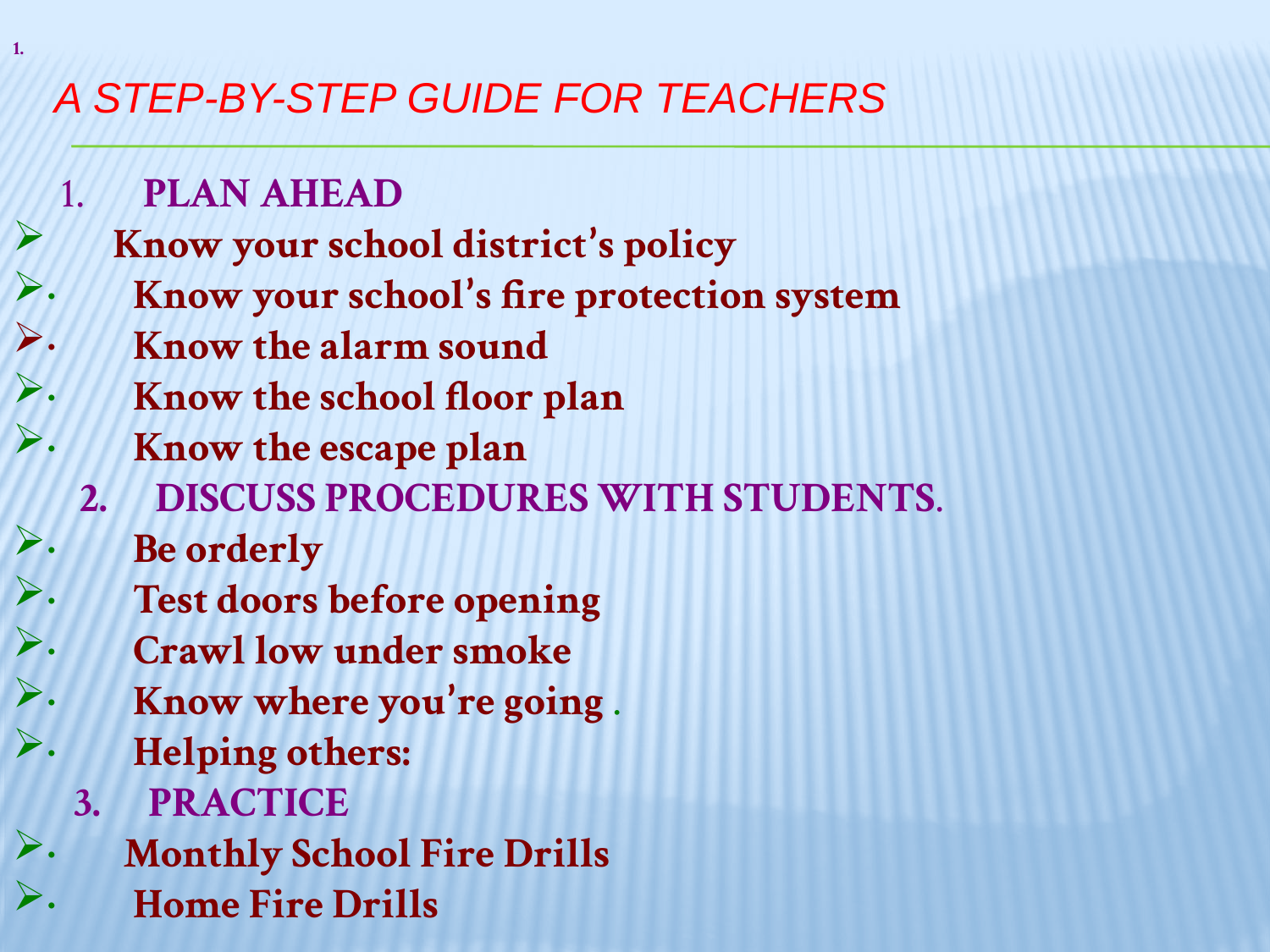

1.

     1.      PLAN AHEAD
       Know your school district’s policy
·        Know your school’s fire protection system
·        Know the alarm sound
·        Know the school floor plan
·        Know the escape plan
       2.     DISCUSS PROCEDURES WITH STUDENTS.
·        Be orderly
·        Test doors before opening
·        Crawl low under smoke
·        Know where you’re going .
·        Helping others:
       3.     PRACTICE
·       Monthly School Fire Drills
·        Home Fire Drills
# A step-by-step guide for teachers